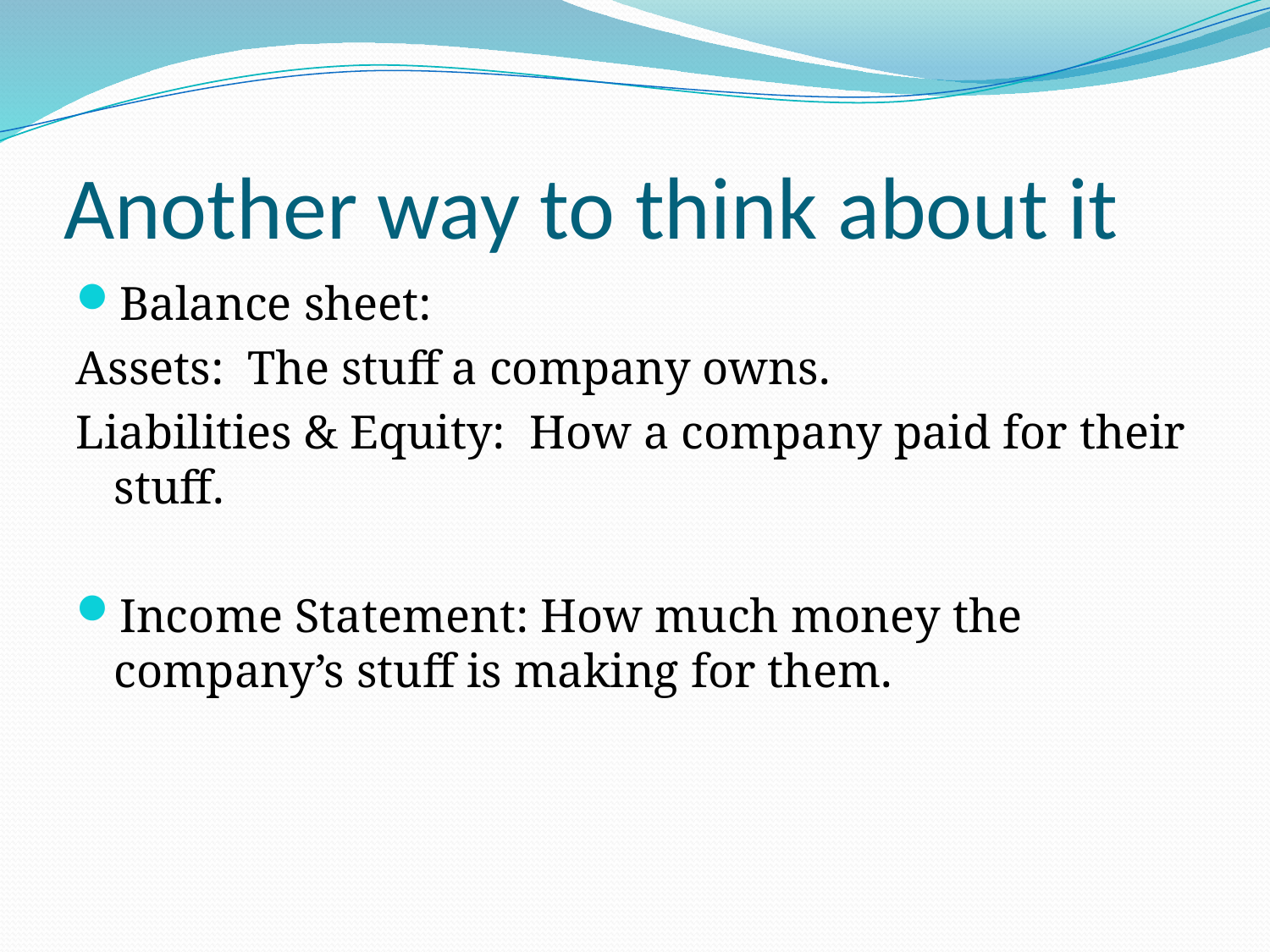

# Another way to think about it
Balance sheet:
Assets:  The stuff a company owns.
Liabilities & Equity:  How a company paid for their stuff.

Income Statement: How much money the company’s stuff is making for them.